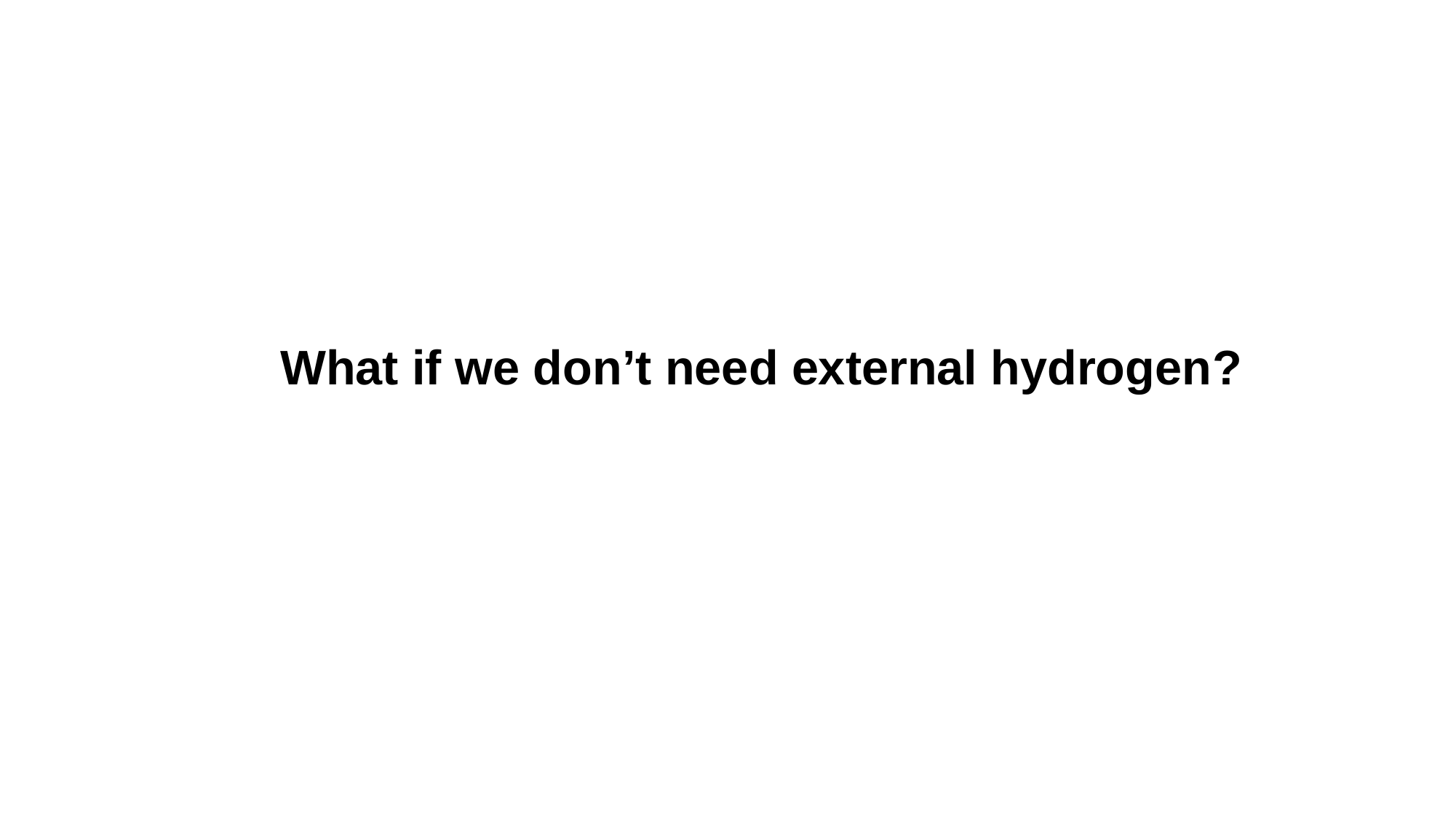

What if we don’t need external hydrogen?